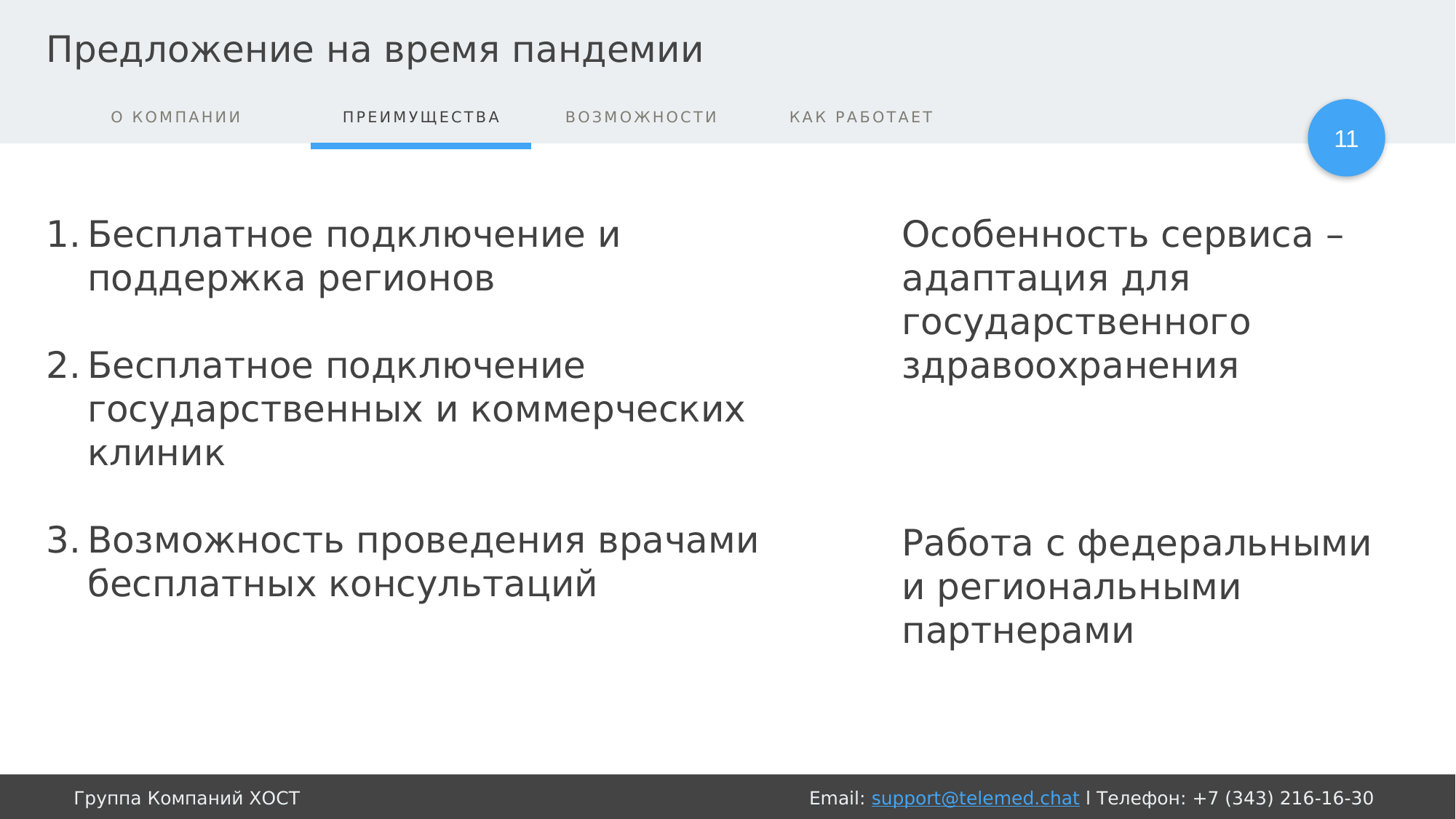

# Предложение на время пандемии
11
Бесплатное подключение и поддержка регионов

Бесплатное подключение государственных и коммерческих клиник

Возможность проведения врачами бесплатных консультаций

Особенность сервиса – адаптация для государственного здравоохранения

Работа с федеральными и региональными партнерами